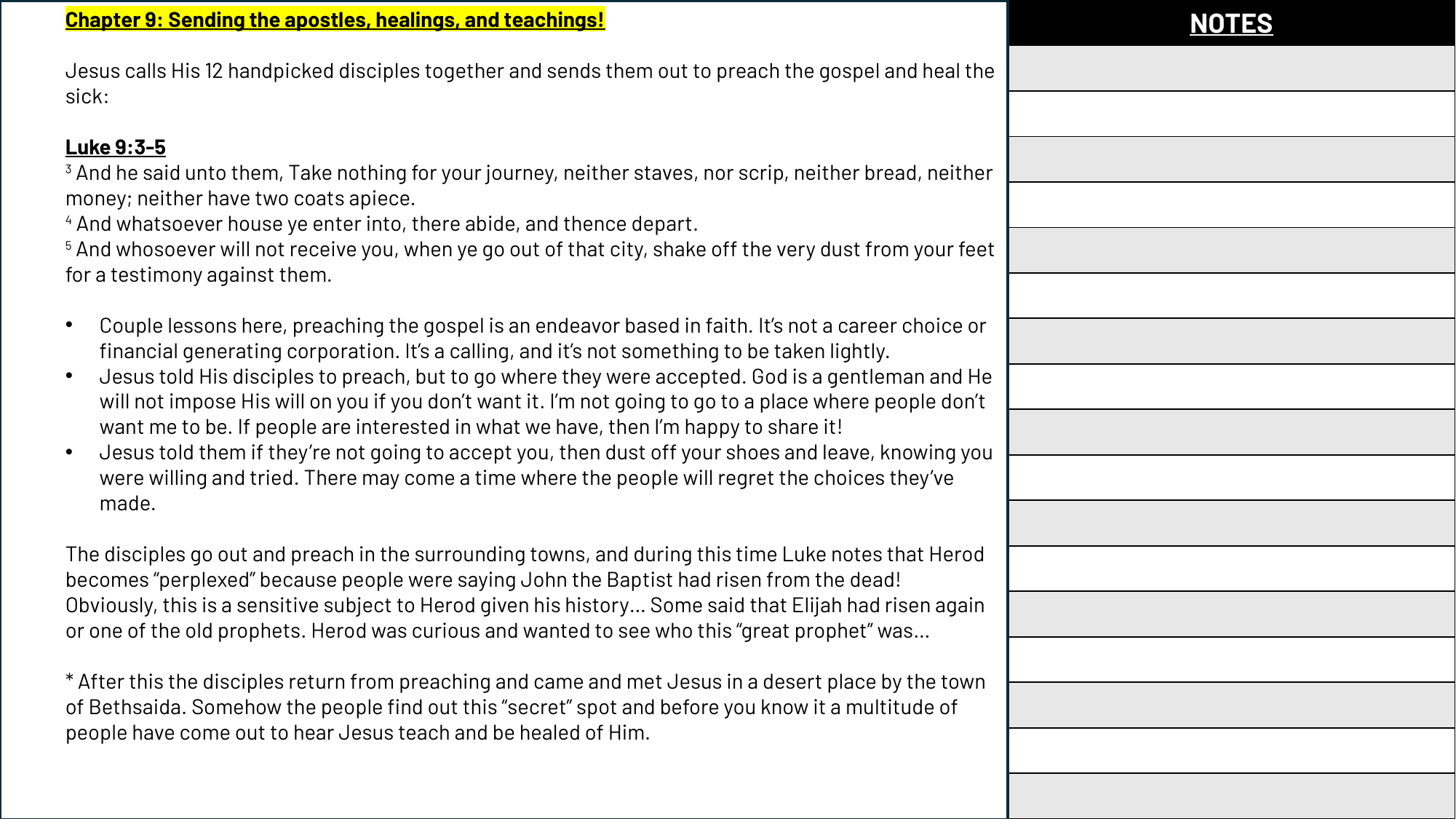

| NOTES |
| --- |
|  |
|  |
|  |
|  |
|  |
|  |
|  |
|  |
|  |
|  |
|  |
|  |
|  |
|  |
|  |
|  |
|  |
Chapter 9: Sending the apostles, healings, and teachings!

Jesus calls His 12 handpicked disciples together and sends them out to preach the gospel and heal the sick:

Luke 9:3-5
3 And he said unto them, Take nothing for your journey, neither staves, nor scrip, neither bread, neither money; neither have two coats apiece.
4 And whatsoever house ye enter into, there abide, and thence depart.
5 And whosoever will not receive you, when ye go out of that city, shake off the very dust from your feet for a testimony against them.

Couple lessons here, preaching the gospel is an endeavor based in faith. It’s not a career choice or financial generating corporation. It’s a calling, and it’s not something to be taken lightly.
Jesus told His disciples to preach, but to go where they were accepted. God is a gentleman and He will not impose His will on you if you don’t want it. I’m not going to go to a place where people don’t want me to be. If people are interested in what we have, then I’m happy to share it!
Jesus told them if they’re not going to accept you, then dust off your shoes and leave, knowing you were willing and tried. There may come a time where the people will regret the choices they’ve made.

The disciples go out and preach in the surrounding towns, and during this time Luke notes that Herod becomes “perplexed” because people were saying John the Baptist had risen from the dead! Obviously, this is a sensitive subject to Herod given his history… Some said that Elijah had risen again or one of the old prophets. Herod was curious and wanted to see who this “great prophet” was…

* After this the disciples return from preaching and came and met Jesus in a desert place by the town of Bethsaida. Somehow the people find out this “secret” spot and before you know it a multitude of people have come out to hear Jesus teach and be healed of Him.